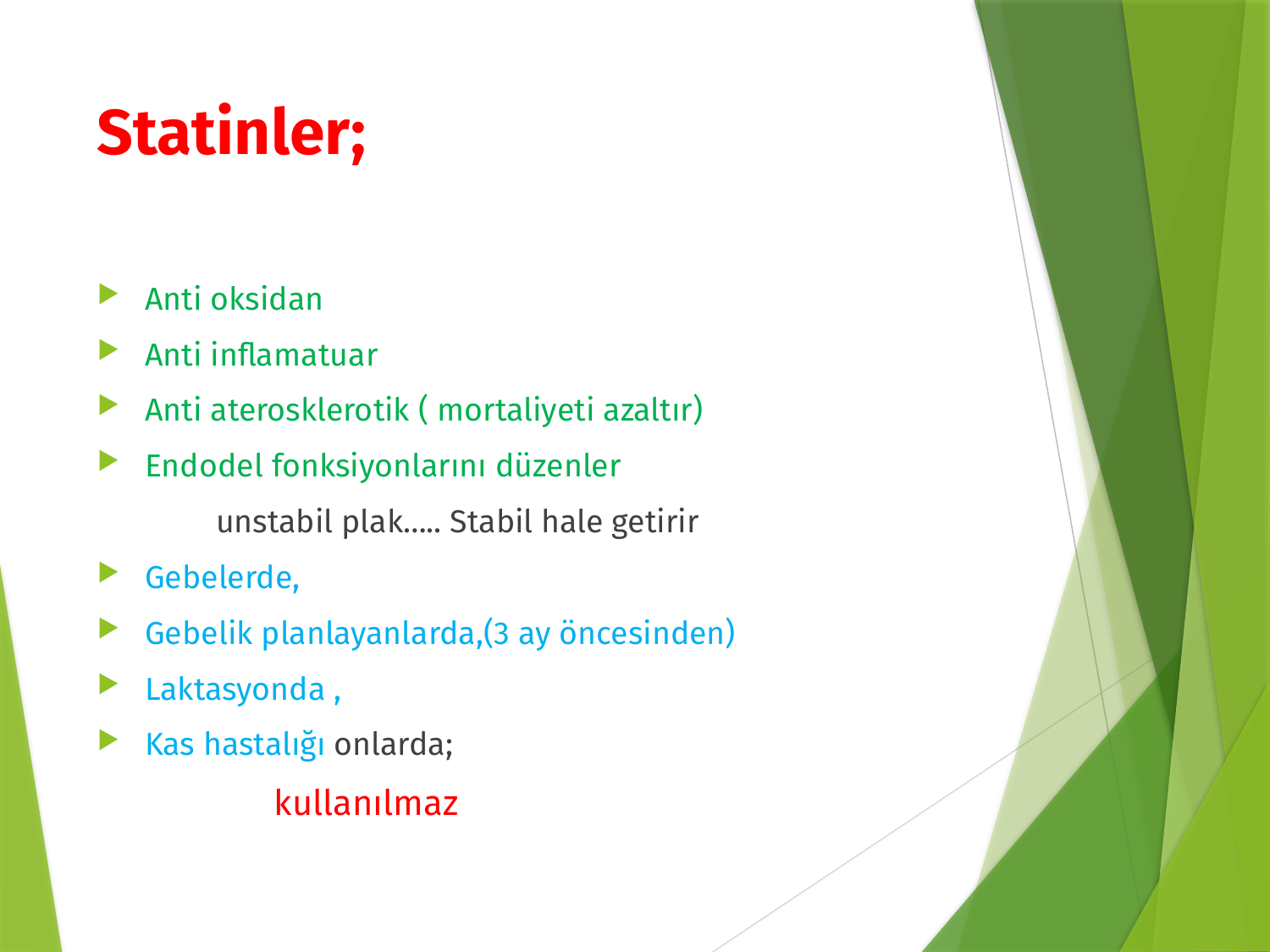

# Statinler;

Anti oksidan
Anti inflamatuar
Anti aterosklerotik ( mortaliyeti azaltır)
Endodel fonksiyonlarını düzenler
              unstabil plak….. Stabil hale getirir
Gebelerde,
Gebelik planlayanlarda,(3 ay öncesinden)
Laktasyonda ,
Kas hastalığı onlarda;
                   kullanılmaz